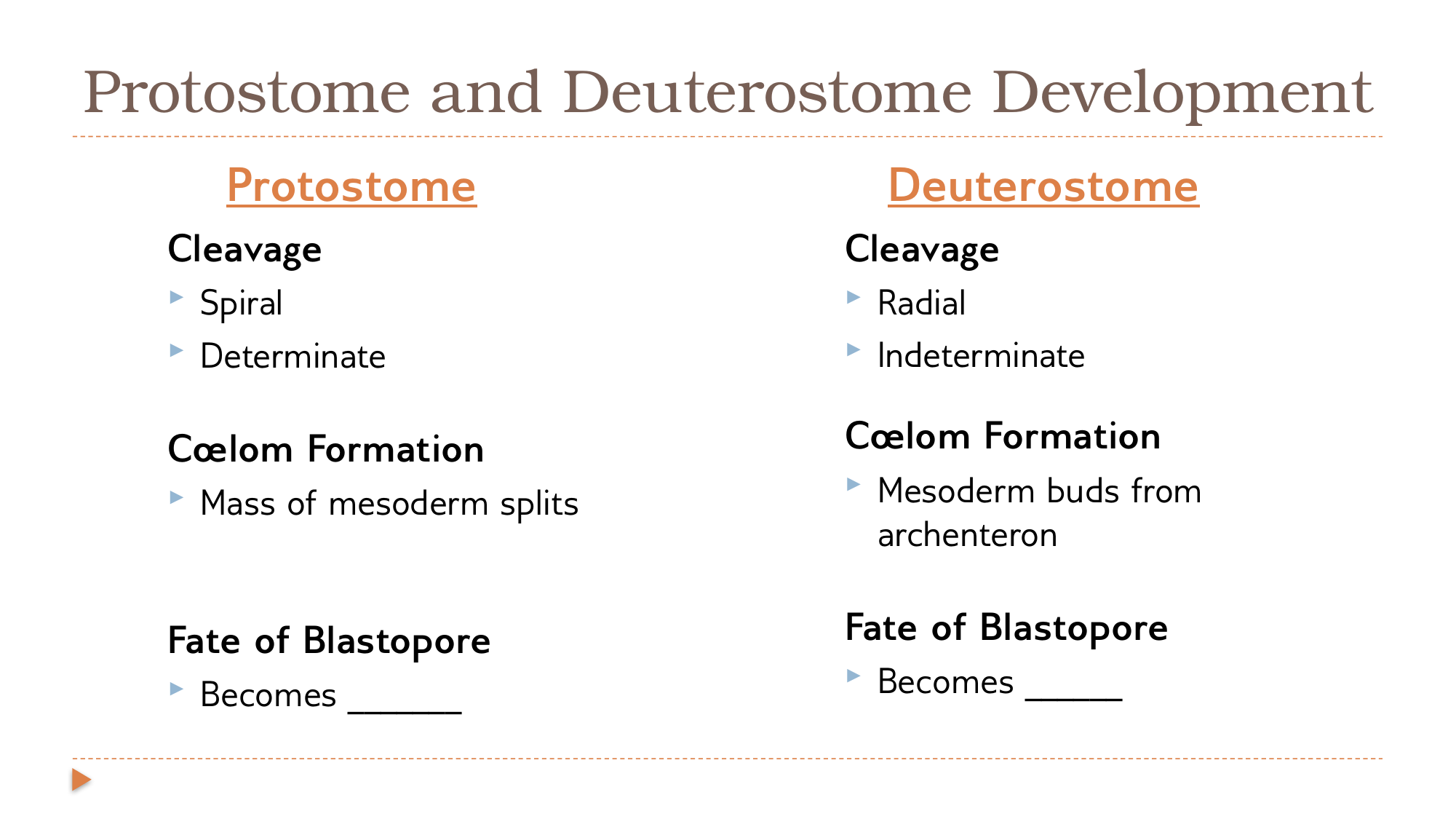

# Protostome and Deuterostome Development
Protostome
Deuterostome
Cleavage
Radial
Indeterminate

Coelom Formation
Mesoderm buds from archenteron

Fate of Blastopore
Becomes ______

Cleavage
Spiral
Determinate

Coelom Formation
Mass of mesoderm splits

Fate of Blastopore
Becomes _______